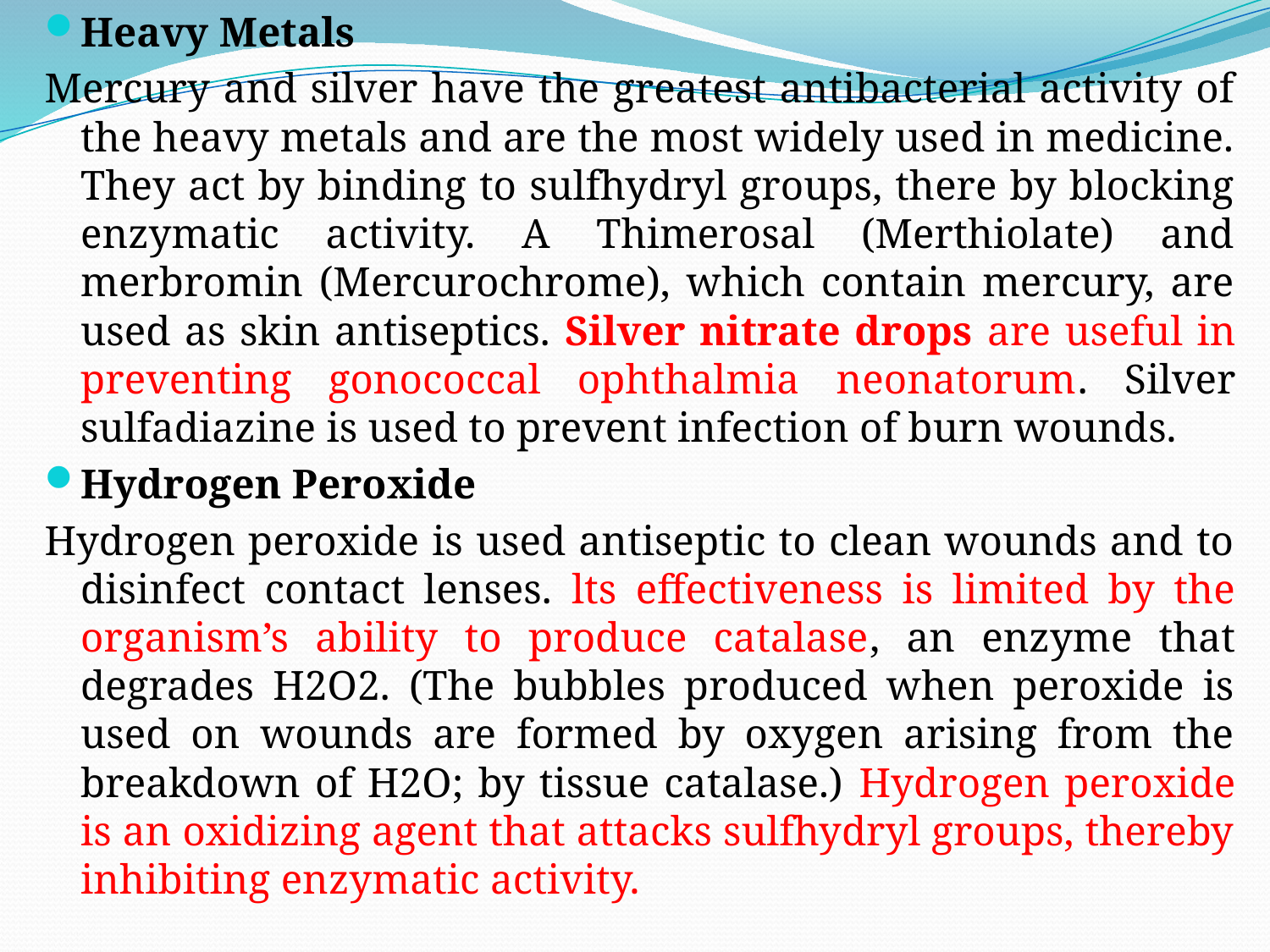

Heavy Metals
Mercury and silver have the greatest antibacterial activity of the heavy metals and are the most widely used in medicine. They act by binding to sulfhydryl groups, there by blocking enzymatic activity. A Thimerosal (Merthiolate) and merbromin (Mercurochrome), which contain mercury, are used as skin antiseptics. Silver nitrate drops are useful in preventing gonococcal ophthalmia neonatorum. Silver sulfadiazine is used to prevent infection of burn wounds.
Hydrogen Peroxide
Hydrogen peroxide is used antiseptic to clean wounds and to disinfect contact lenses. lts effectiveness is limited by the organism’s ability to produce catalase, an enzyme that degrades H2O2. (The bubbles produced when peroxide is used on wounds are formed by oxygen arising from the breakdown of H2O; by tissue catalase.) Hydrogen peroxide is an oxidizing agent that attacks sulfhydryl groups, thereby inhibiting enzymatic activity.